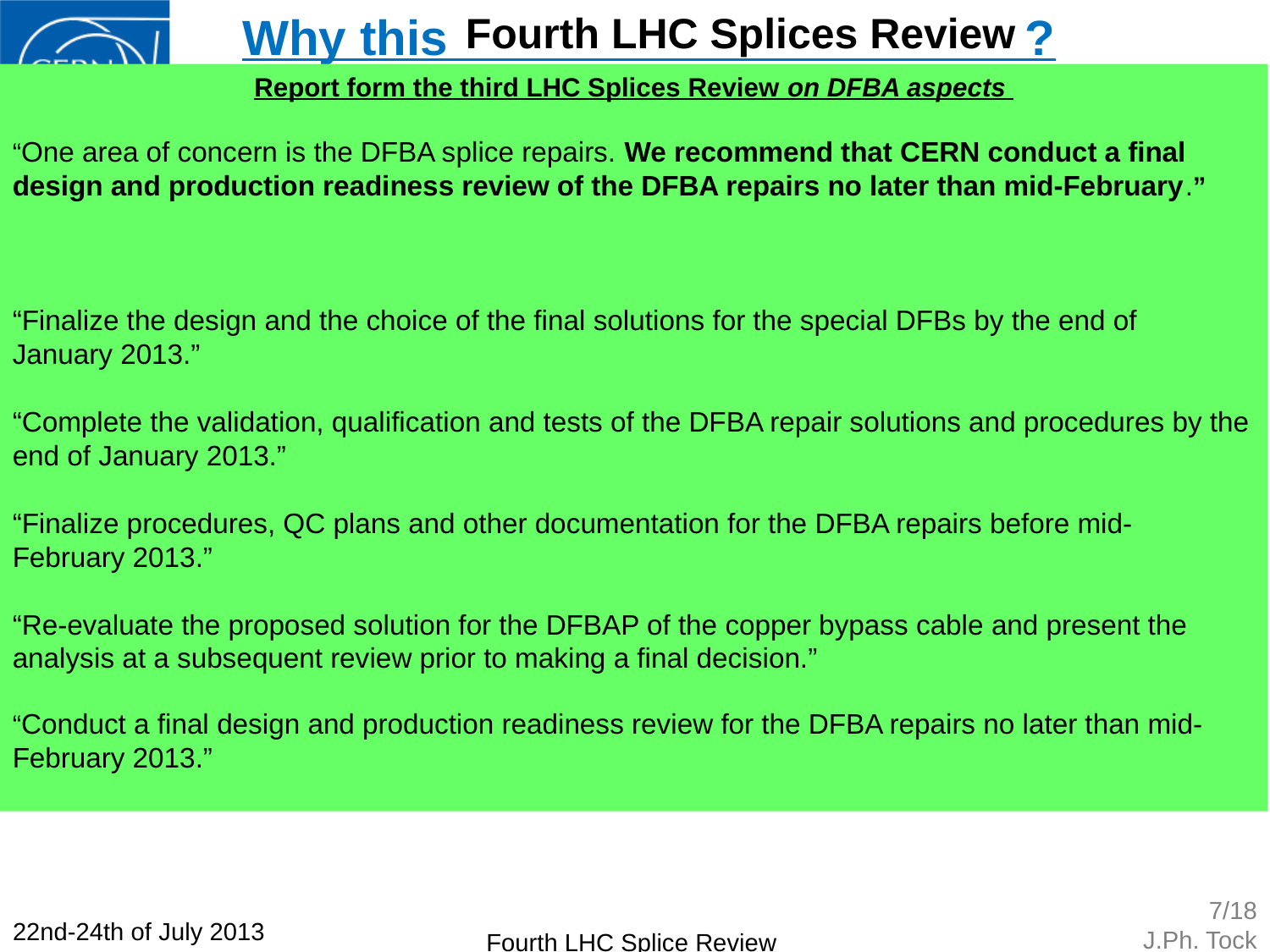

Why this                                          ?
Fourth LHC Splices Review
Report form the third LHC Splices Review on DFBA aspects

“One area of concern is the DFBA splice repairs. We recommend that CERN conduct a final design and production readiness review of the DFBA repairs no later than mid-February.”

“Finalize the design and the choice of the final solutions for the special DFBs by the end of
January 2013.”

“Complete the validation, qualification and tests of the DFBA repair solutions and procedures by the end of January 2013.”

“Finalize procedures, QC plans and other documentation for the DFBA repairs before mid-
February 2013.”

“Re-evaluate the proposed solution for the DFBAP of the copper bypass cable and present the analysis at a subsequent review prior to making a final decision.”

“Conduct a final design and production readiness review for the DFBA repairs no later than mid-February 2013.”

7/18
J.Ph. Tock
22nd-24th of July 2013
Fourth LHC Splice Review